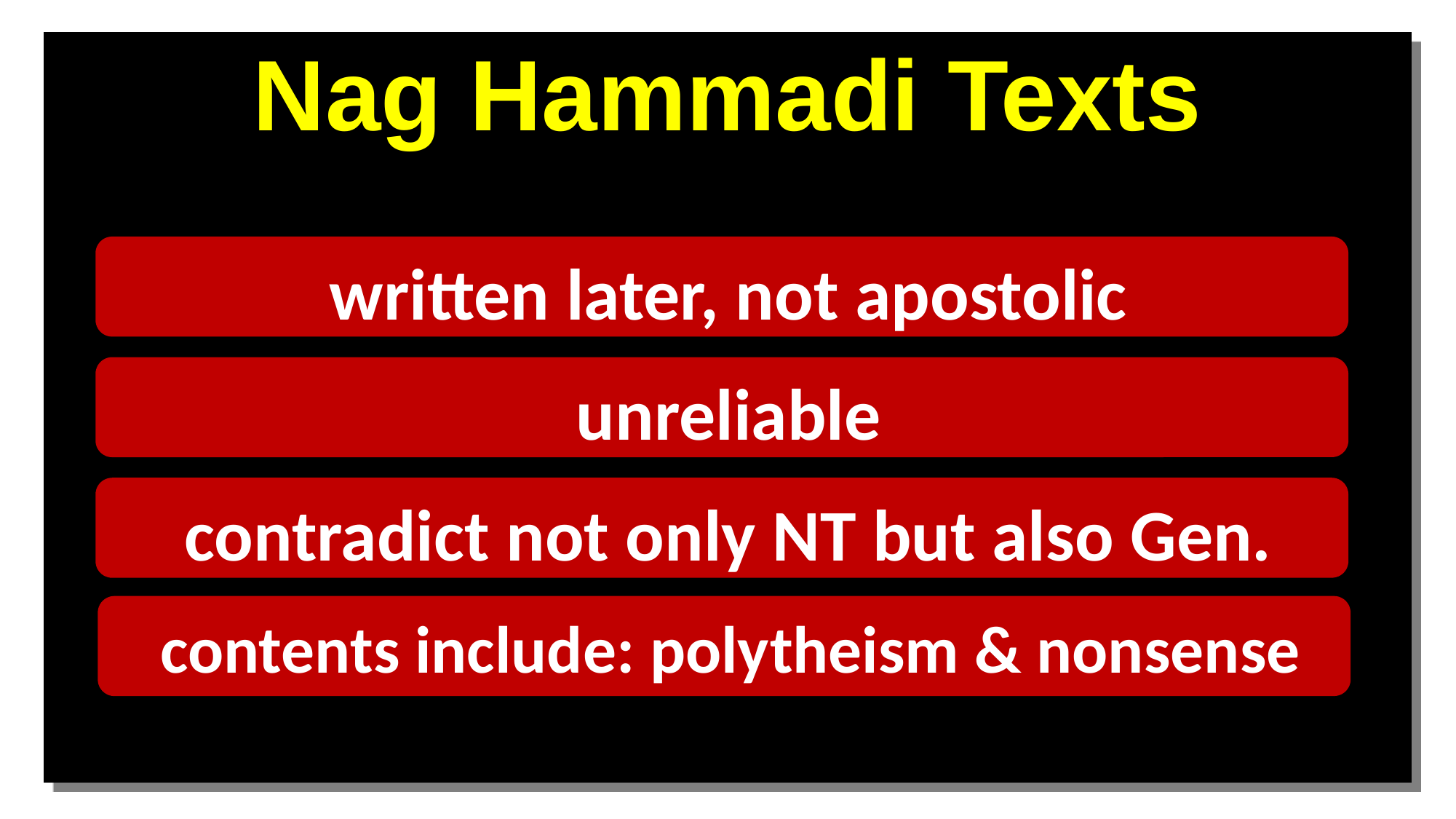

# Nag Hammadi Texts
 written later, not apostolic
 unreliable
 contradict not only NT but also Gen.
 contents include: polytheism & nonsense